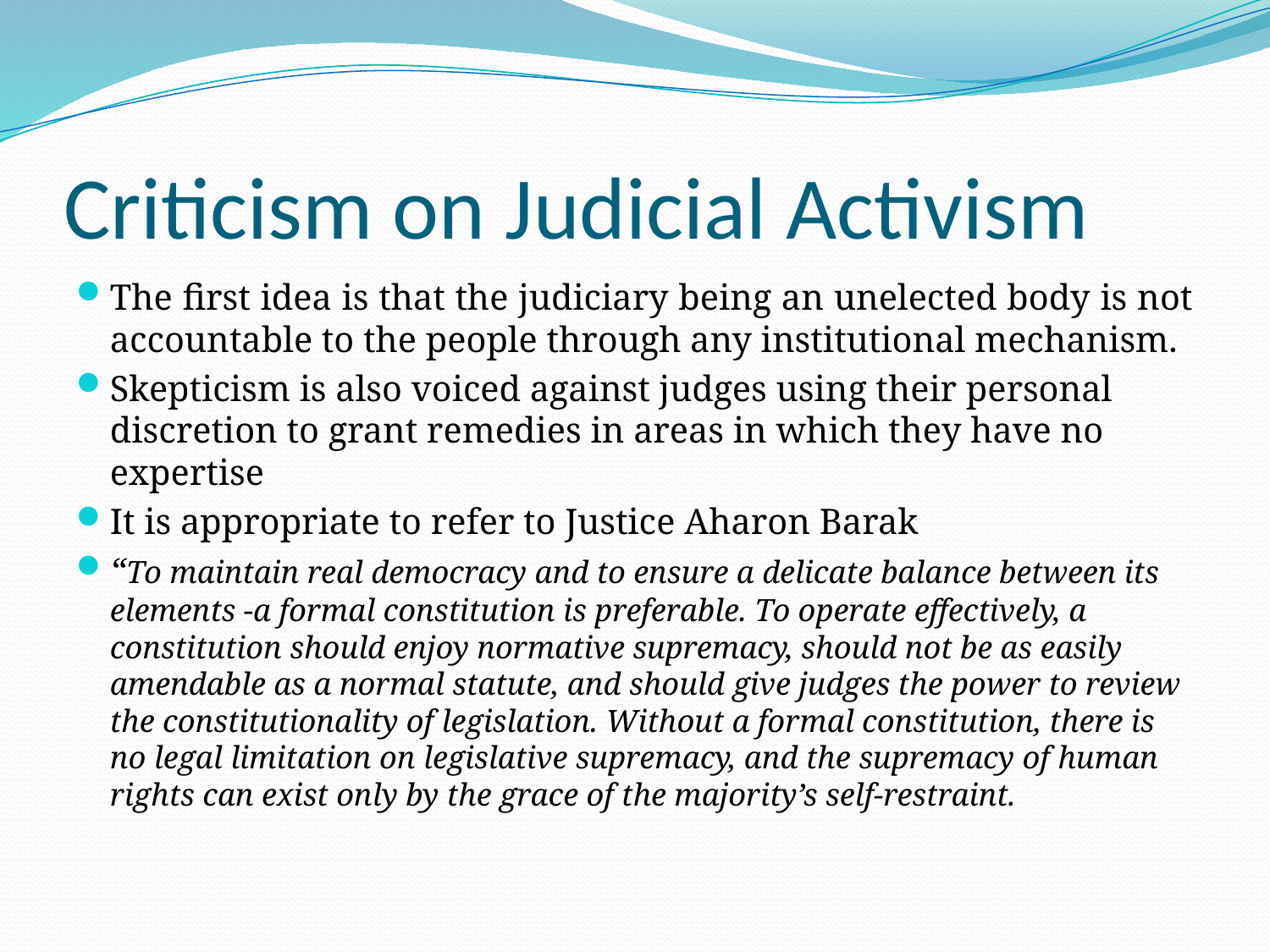

# Criticism on Judicial Activism
The first idea is that the judiciary being an unelected body is not accountable to the people through any institutional mechanism.
Skepticism is also voiced against judges using their personal discretion to grant remedies in areas in which they have no expertise
It is appropriate to refer to Justice Aharon Barak
“To maintain real democracy and to ensure a delicate balance between its elements -a formal constitution is preferable. To operate effectively, a constitution should enjoy normative supremacy, should not be as easily amendable as a normal statute, and should give judges the power to review the constitutionality of legislation. Without a formal constitution, there is no legal limitation on legislative supremacy, and the supremacy of human rights can exist only by the grace of the majority’s self-restraint.